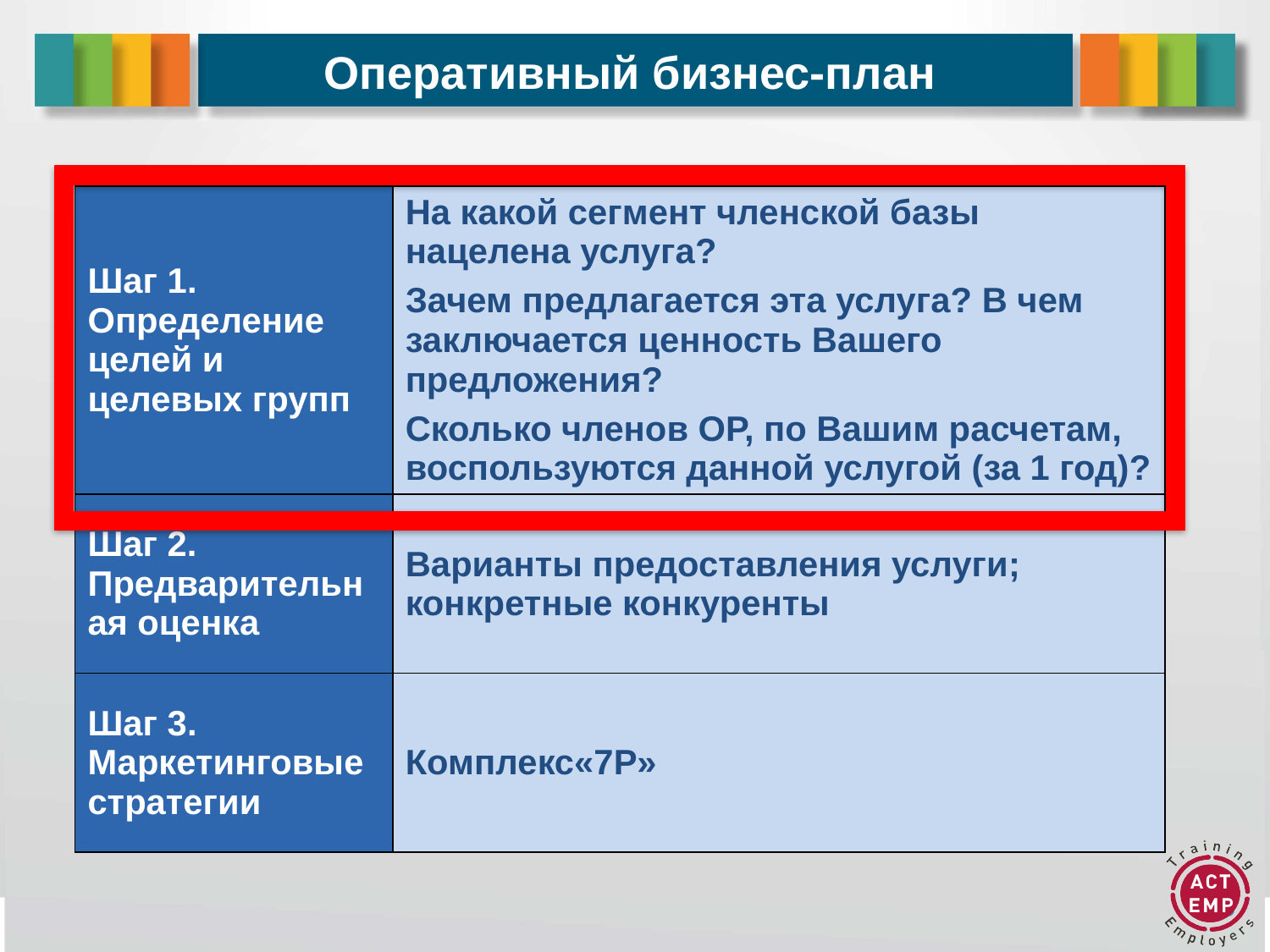

# Оперативный бизнес-план

| Шаг 1. Определение целей и целевых групп | На какой сегмент членской базы нацелена услуга? Зачем предлагается эта услуга? В чем заключается ценность Вашего предложения? Сколько членов ОР, по Вашим расчетам, воспользуются данной услугой (за 1 год)? |
| --- | --- |
| Шаг 2. Предварительная оценка | Варианты предоставления услуги; конкретные конкуренты |
| Шаг 3. Маркетинговые стратегии | Комплекс«7P» |